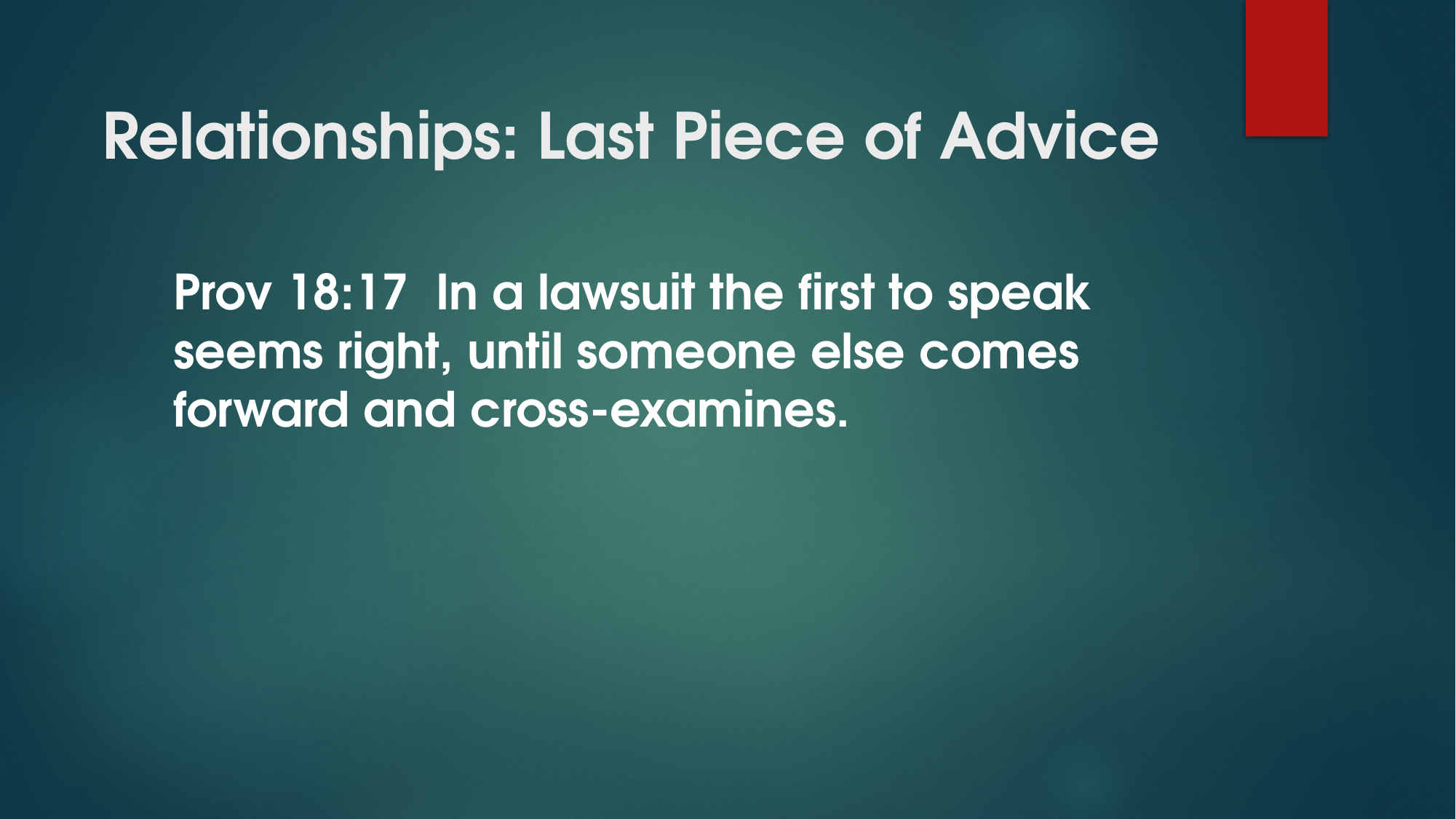

# Relationships: Last Piece of Advice
Prov 18:17  In a lawsuit the first to speak seems right, until someone else comes forward and cross-examines.